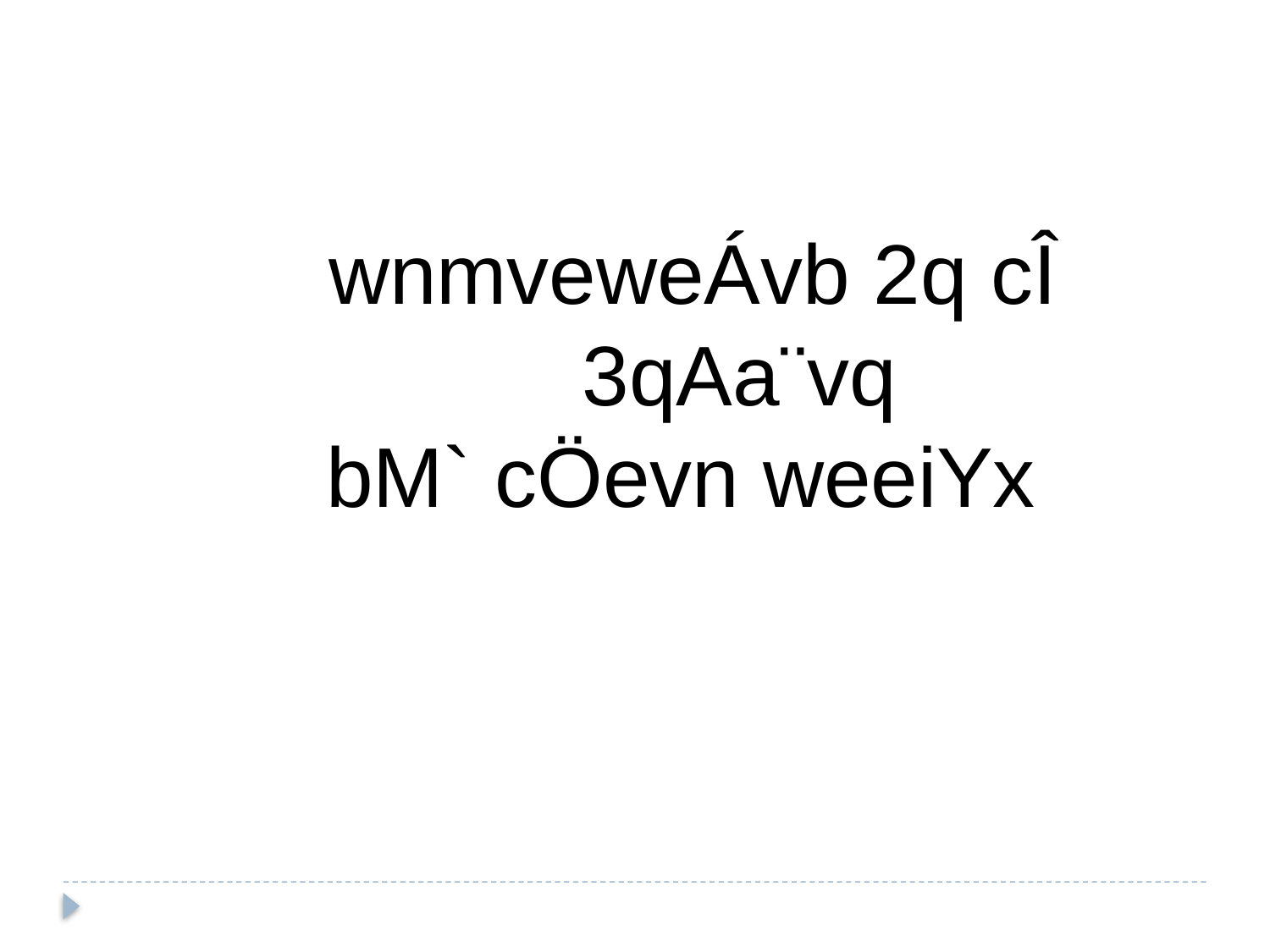

wnmveweÁvb 2q cÎ     3qAa¨vq
bM` cÖevn weeiYx